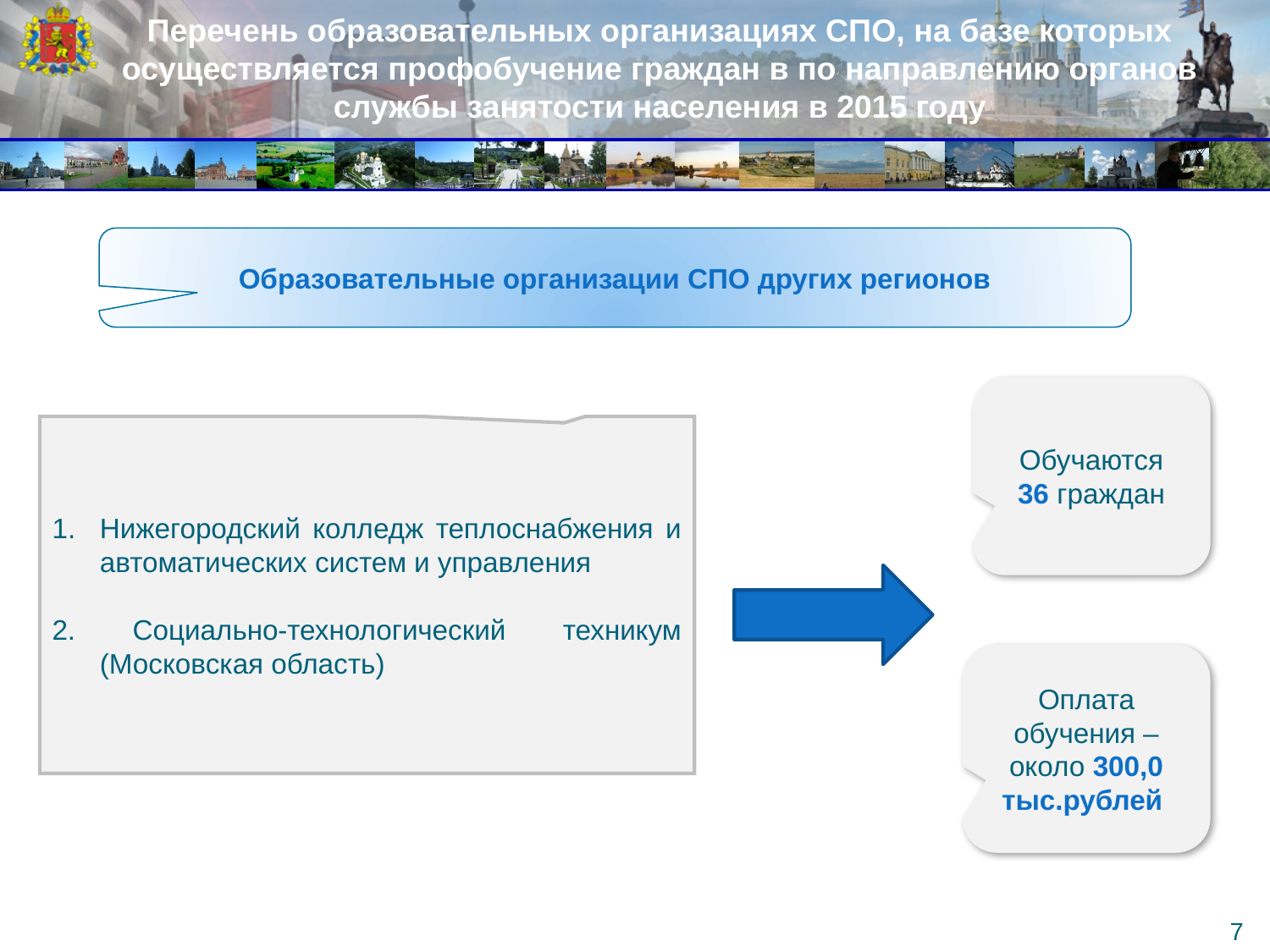

Перечень образовательных организациях СПО, на базе которых осуществляется профобучение граждан в по направлению органов службы занятости населения в 2015 году
Образовательные организации СПО других регионов

Обучаются
36 граждан
Нижегородский колледж теплоснабжения и автоматических систем и управления

2. Социально-технологический техникум (Московская область)

Оплата обучения – около 300,0 тыс.рублей
7